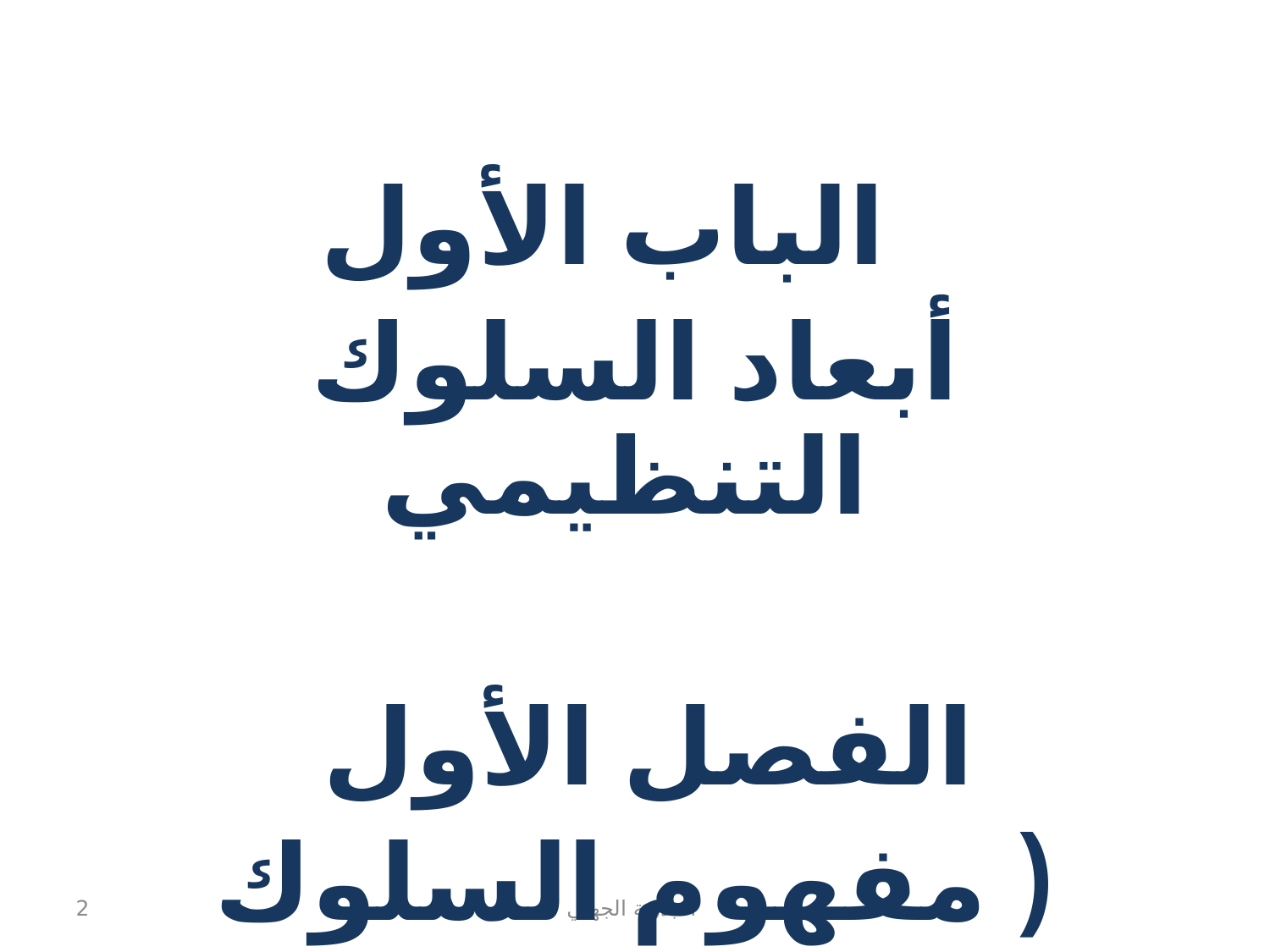

الباب الأول
أبعاد السلوك التنظيمي

الفصل الأول
( مفهوم السلوك التنظيمي )

2
أ .بدرية الجهني